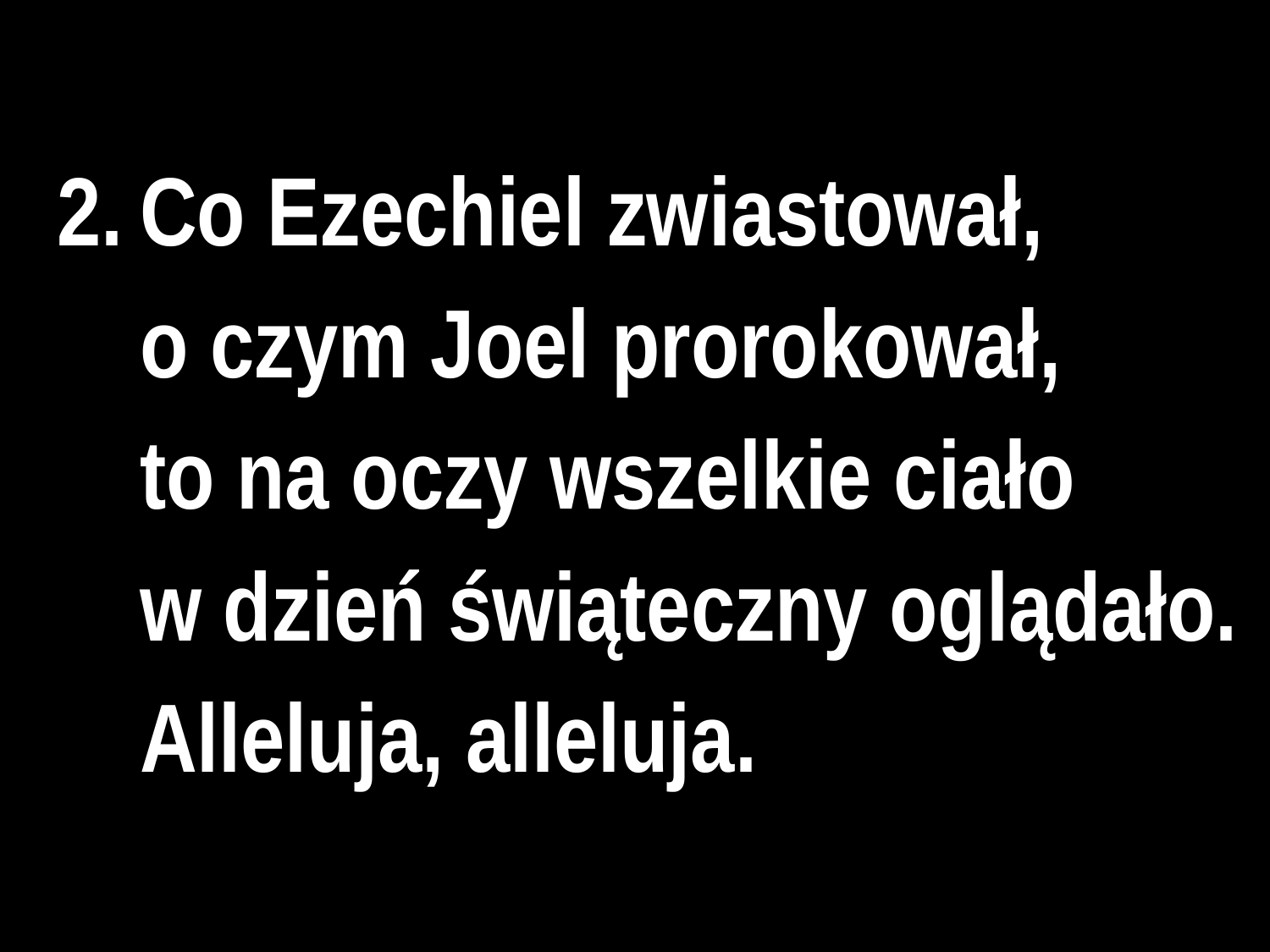

2.	Co Ezechiel zwiastował,
o czym Joel prorokował,
to na oczy wszelkie ciało
w dzień świąteczny oglądało.
Alleluja, alleluja.